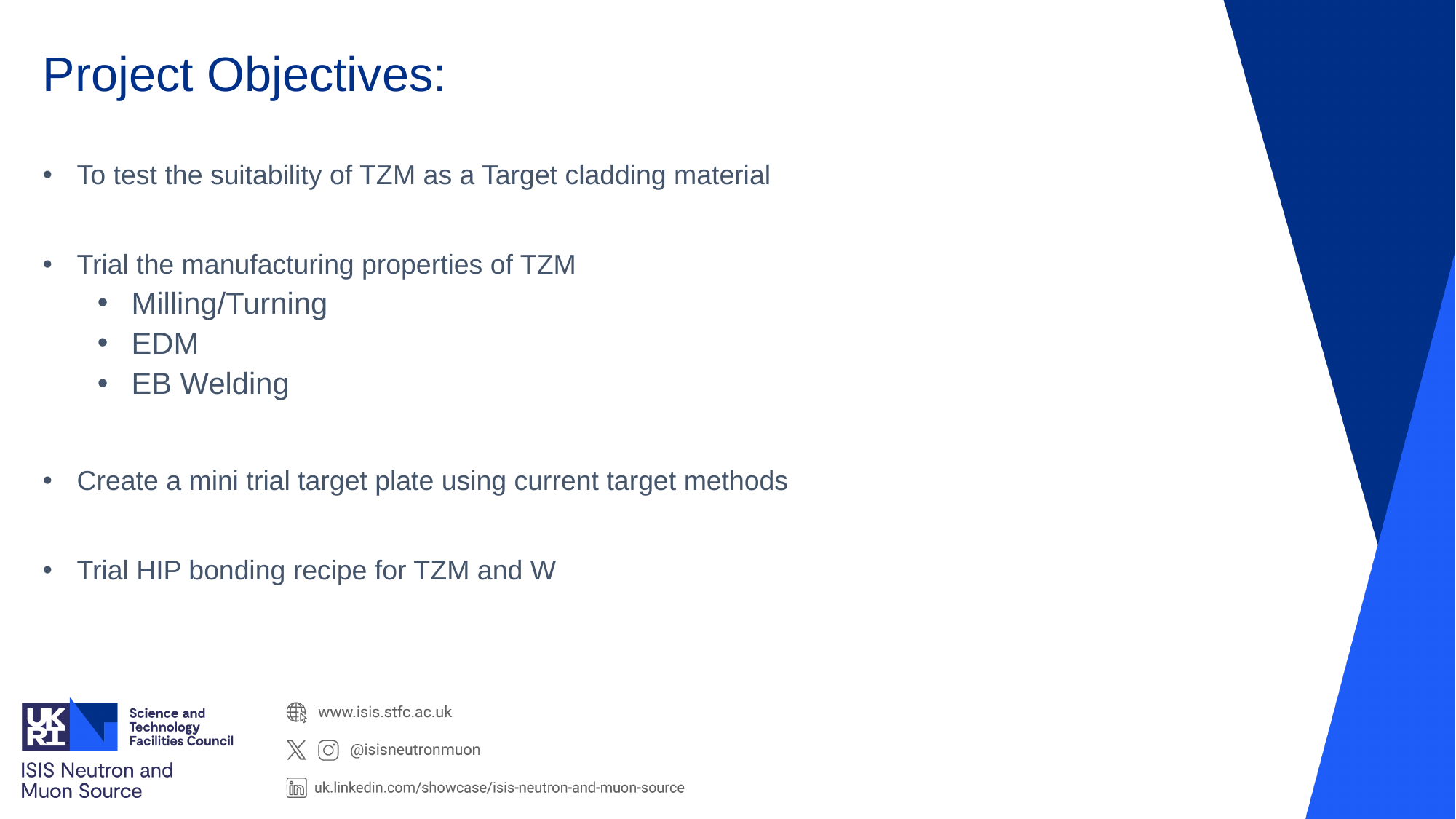

# Project Objectives:
To test the suitability of TZM as a Target cladding material

Trial the manufacturing properties of TZM
Milling/Turning
EDM
EB Welding

Create a mini trial target plate using current target methods

Trial HIP bonding recipe for TZM and W